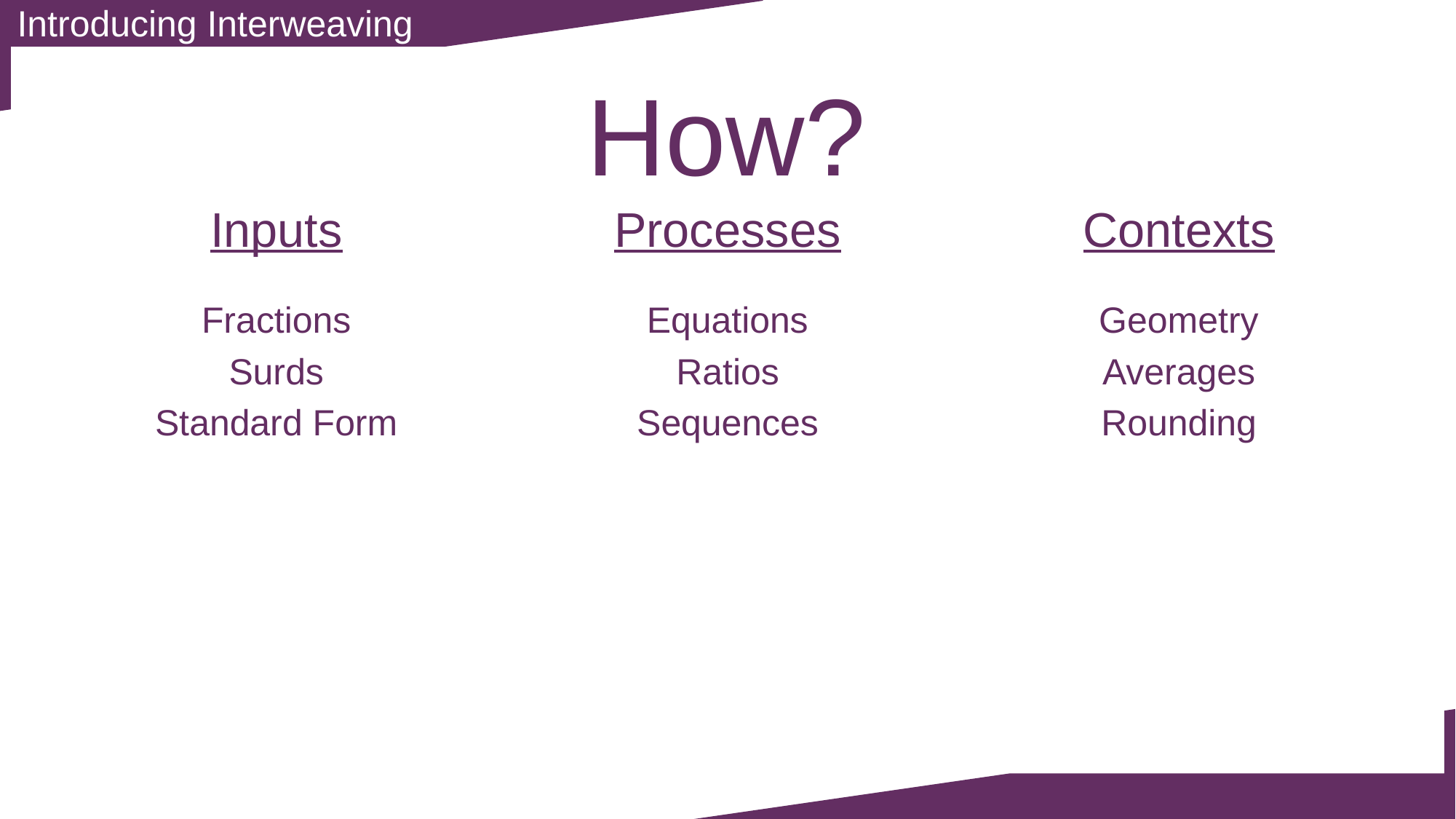

Introducing Interweaving
How?
| Inputs | Processes | Contexts |
| --- | --- | --- |
|  |  |  |
| Fractions | Equations | Geometry |
| Surds | Ratios | Averages |
| Standard Form | Sequences | Rounding |